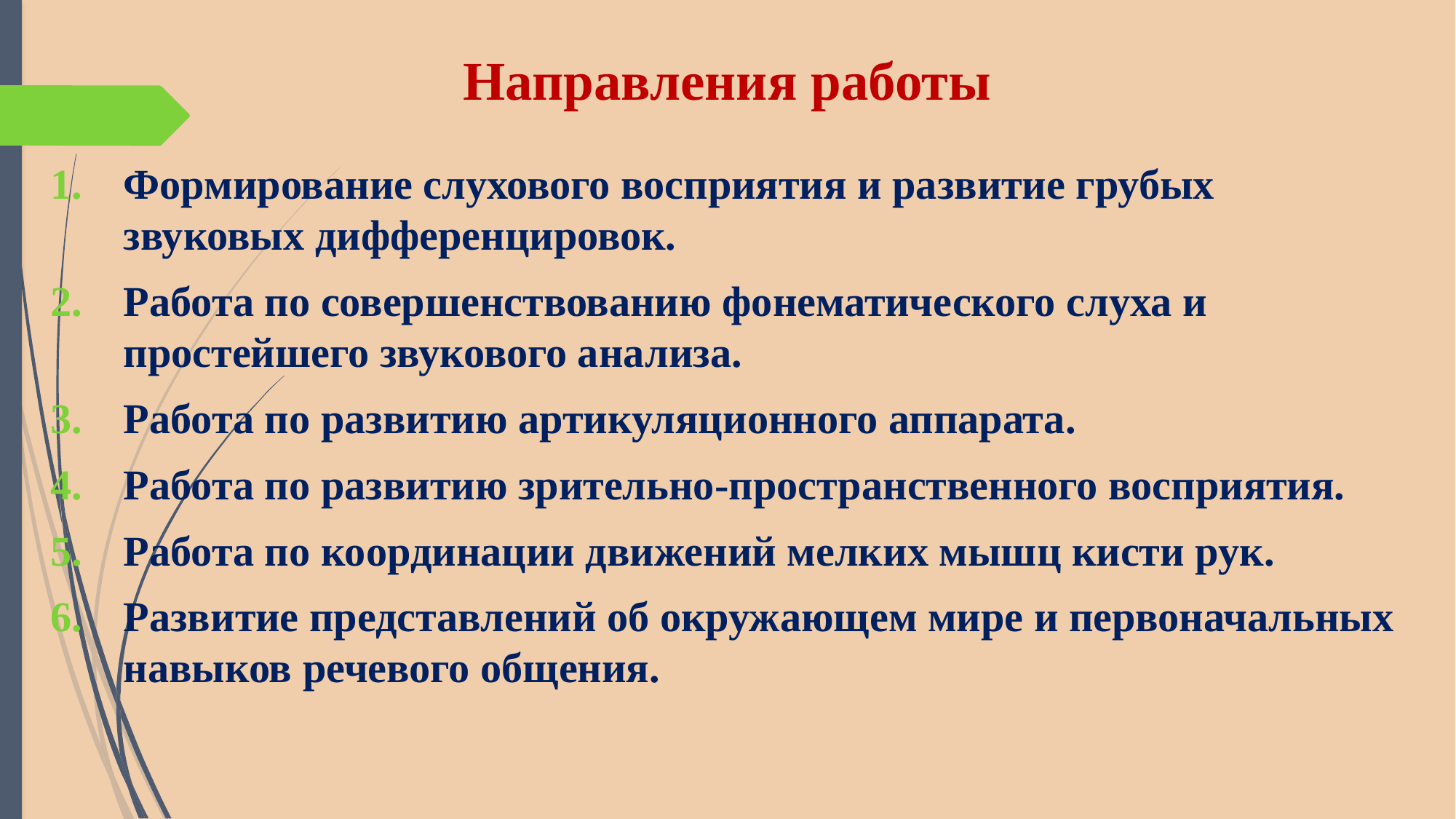

# Направления работы
Формирование слухового восприятия и развитие грубых звуковых дифференцировок.
Работа по совершенствованию фонематического слуха и простейшего звукового анализа.
Работа по развитию артикуляционного аппарата.
Работа по развитию зрительно-пространственного восприятия.
Работа по координации движений мелких мышц кисти рук.
Развитие представлений об окружающем мире и первоначальных навыков речевого общения.